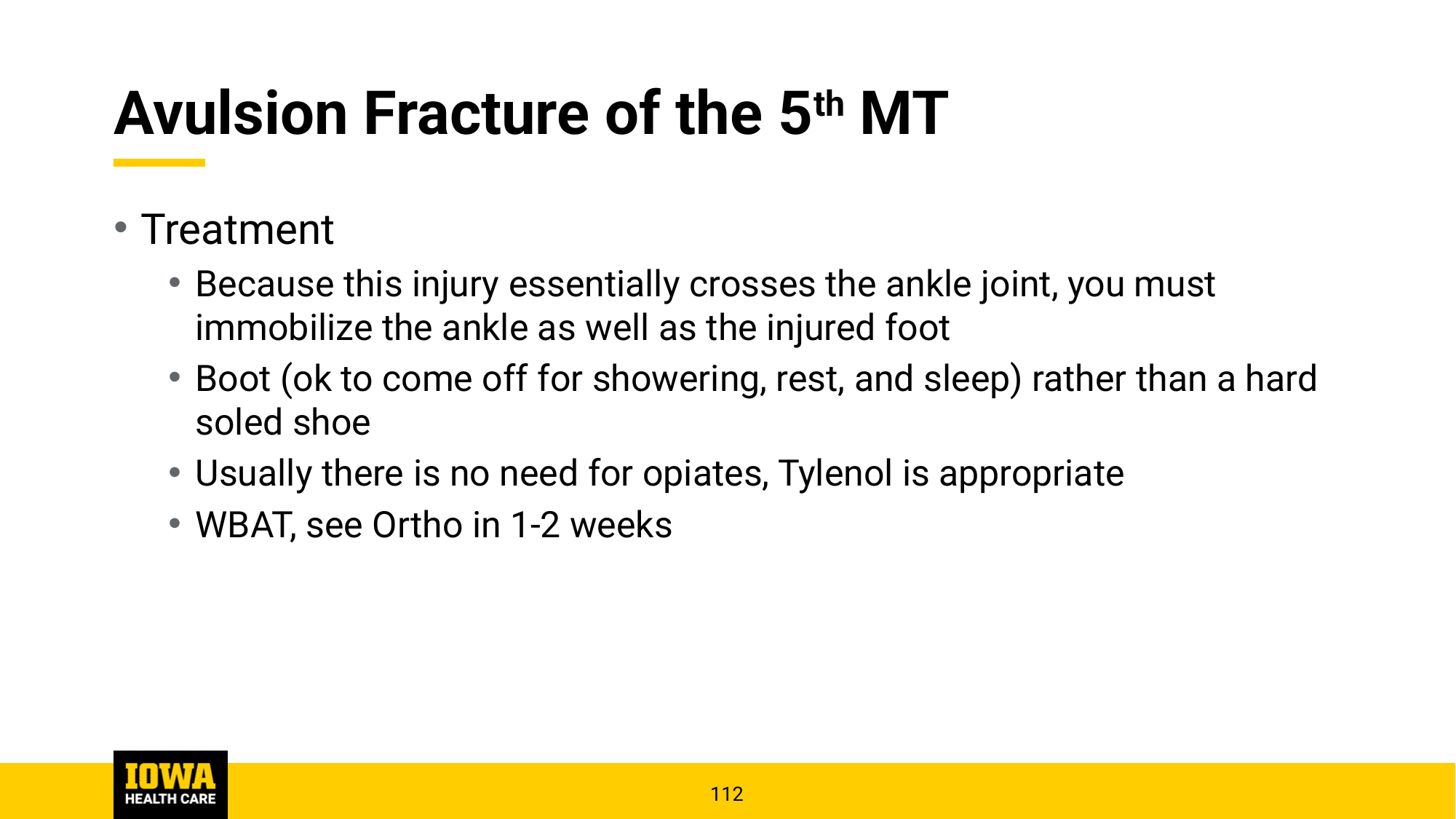

# Avulsion Fracture of the 5th MT
Treatment
Because this injury essentially crosses the ankle joint, you must immobilize the ankle as well as the injured foot
Boot (ok to come off for showering, rest, and sleep) rather than a hard soled shoe
Usually there is no need for opiates, Tylenol is appropriate
WBAT, see Ortho in 1-2 weeks